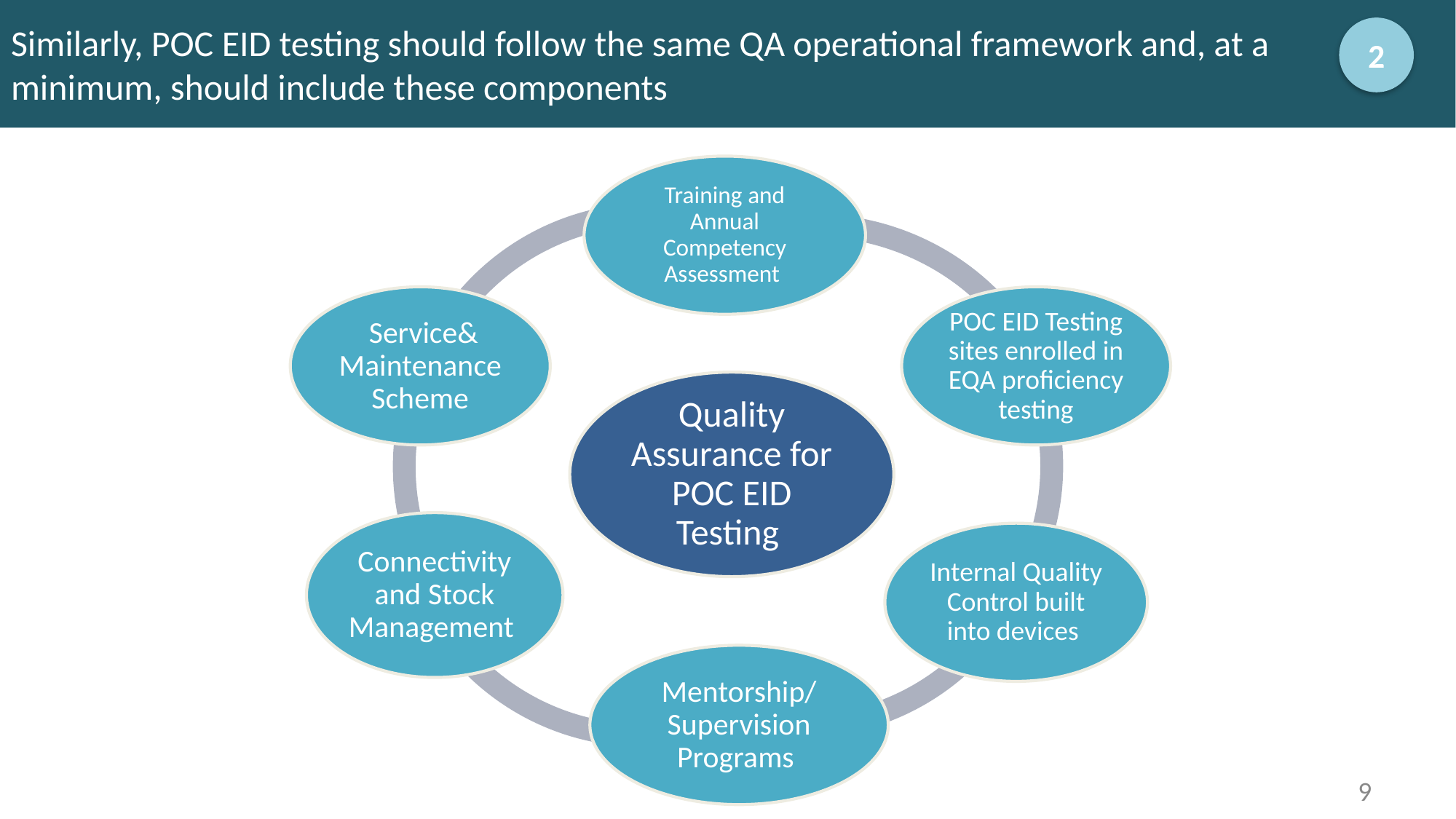

# Similarly, POC EID testing should follow the same QA operational framework and, at a minimum, should include these components
2
Quality Assurance for POC EID Testing
Training and Annual Competency Assessment
POC EID Testing sites enrolled in EQA proficiency testing
Internal Quality Control built into devices
Mentorship/ Supervision Programs
Connectivity and Stock Management
 Service& Maintenance Scheme
9